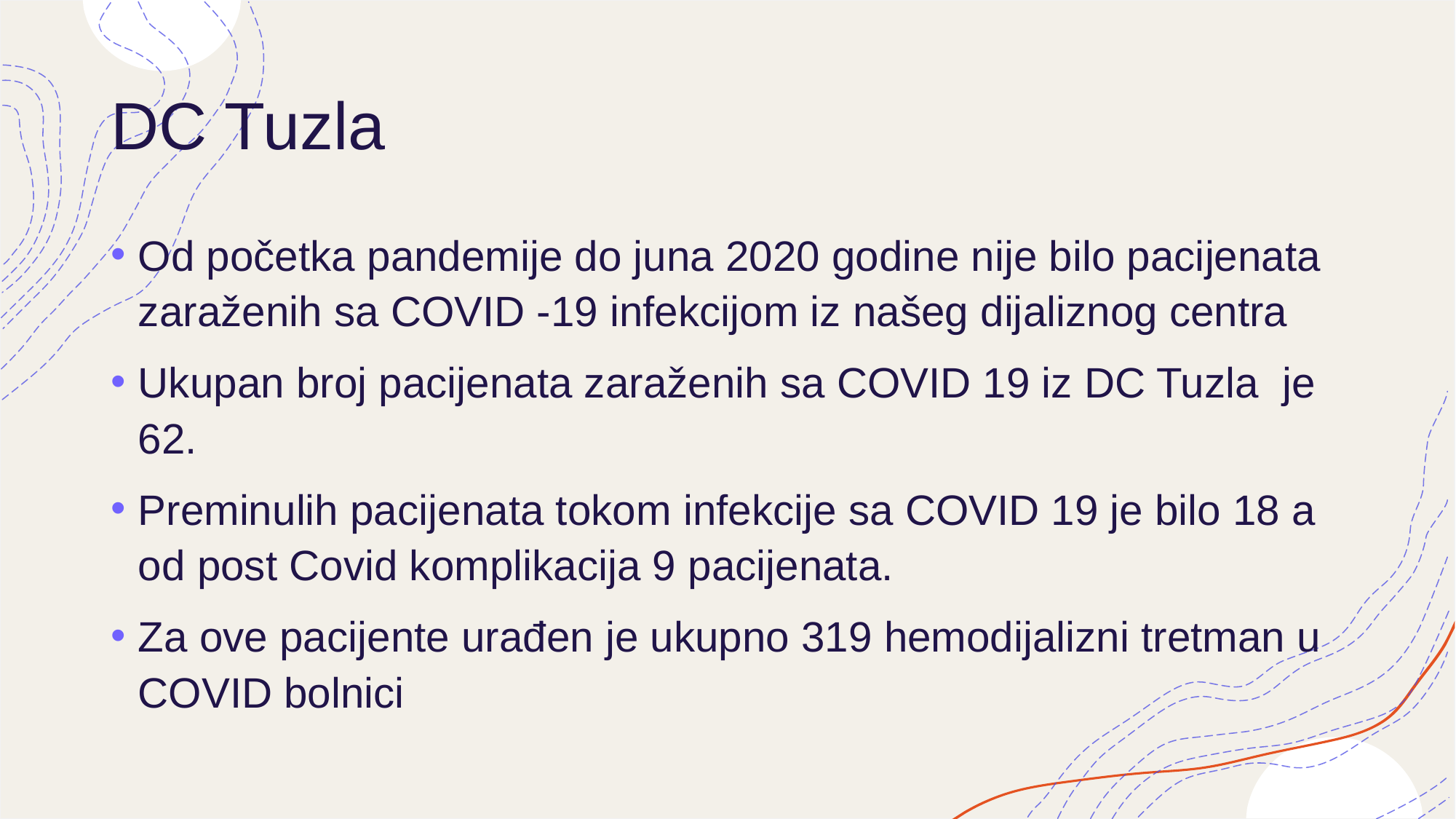

# DC Tuzla
Od početka pandemije do juna 2020 godine nije bilo pacijenata zaraženih sa COVID -19 infekcijom iz našeg dijaliznog centra
Ukupan broj pacijenata zaraženih sa COVID 19 iz DC Tuzla  je 62.
Preminulih pacijenata tokom infekcije sa COVID 19 je bilo 18 a od post Covid komplikacija 9 pacijenata.
Za ove pacijente urađen je ukupno 319 hemodijalizni tretman u COVID bolnici